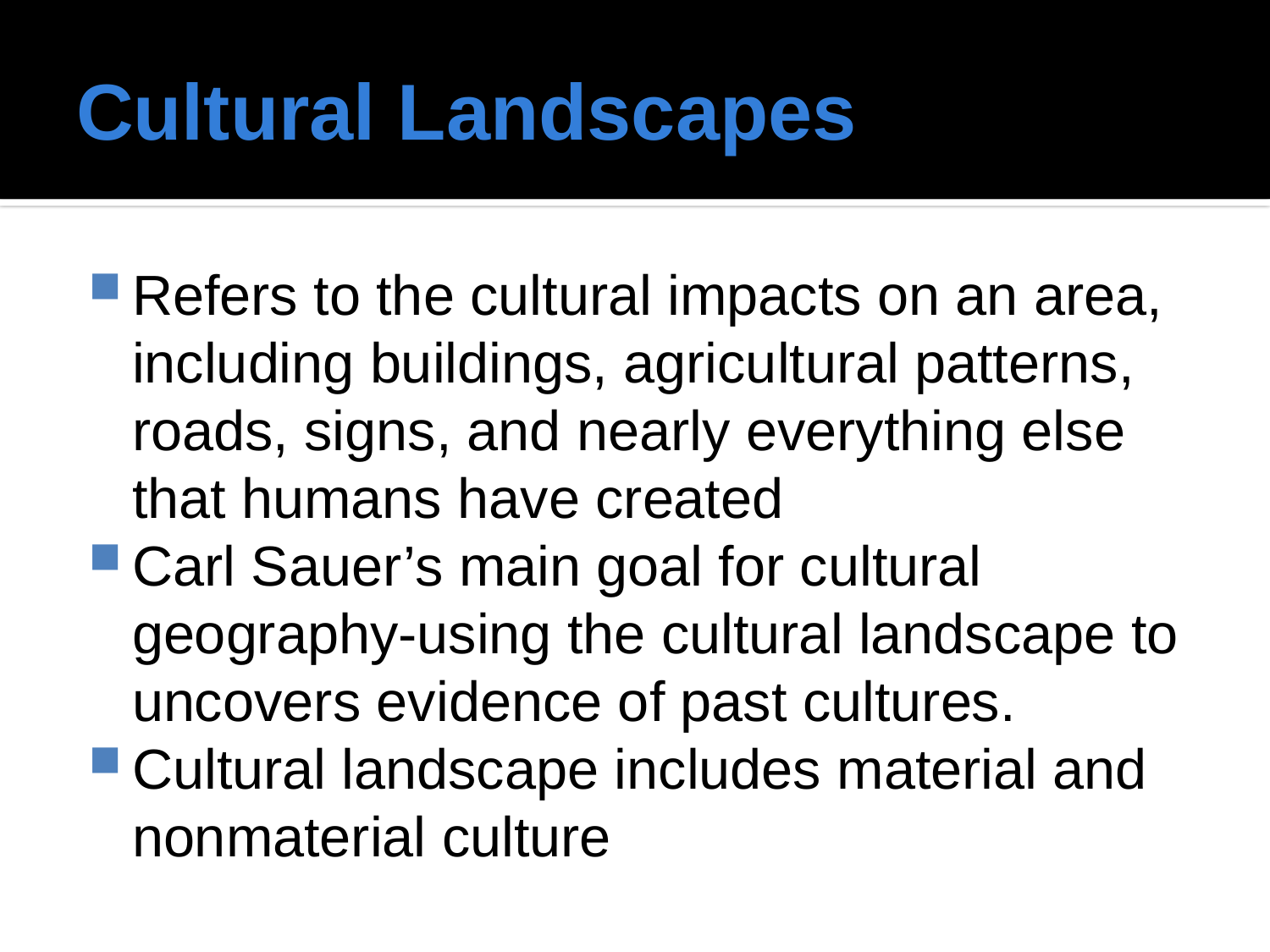

# Cultural Landscapes
Refers to the cultural impacts on an area, including buildings, agricultural patterns, roads, signs, and nearly everything else that humans have created
Carl Sauer’s main goal for cultural geography-using the cultural landscape to uncovers evidence of past cultures.
Cultural landscape includes material and nonmaterial culture